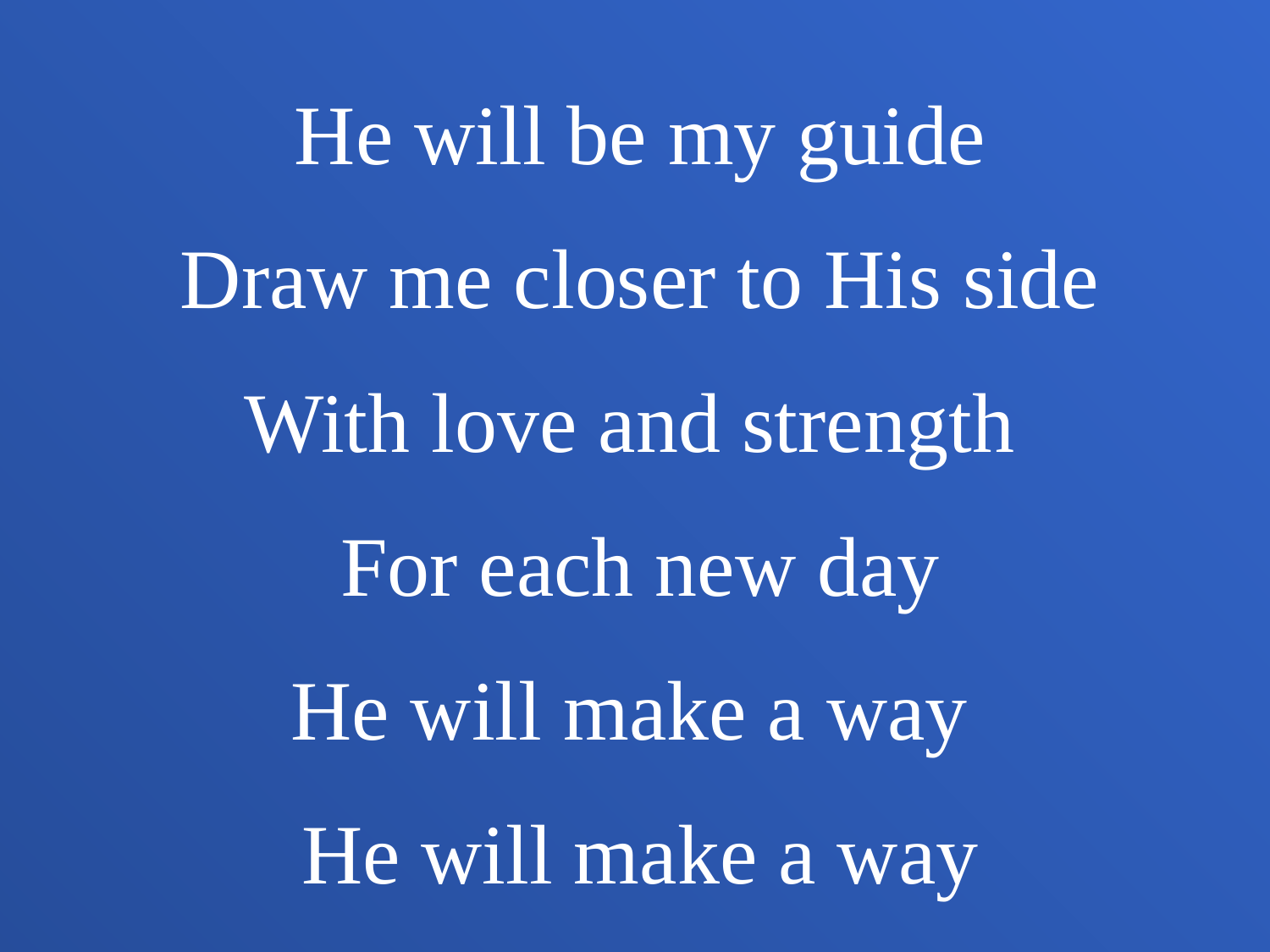

He will be my guide
Draw me closer to His side
With love and strength
For each new day
He will make a way
He will make a way